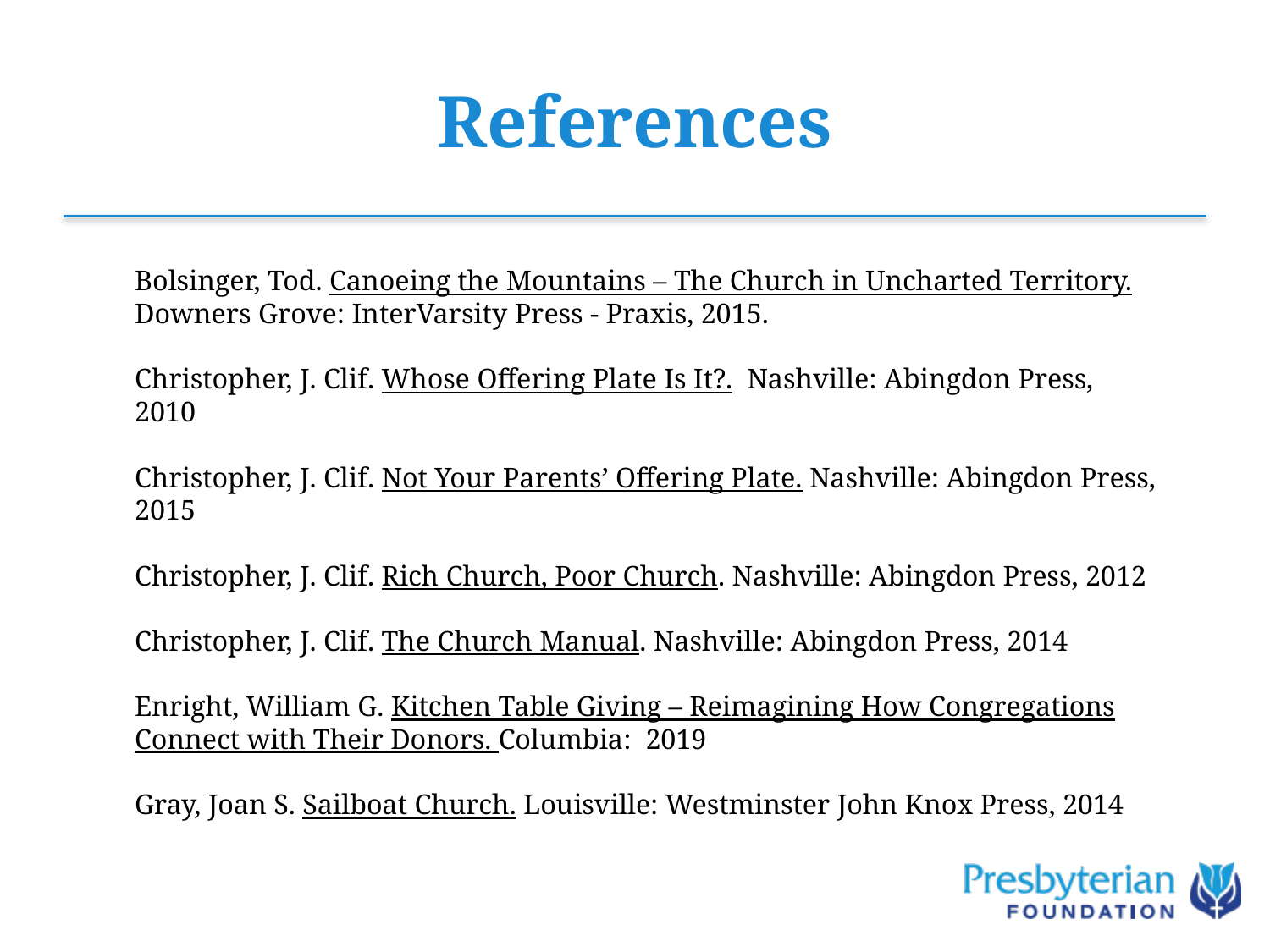

# References
Bolsinger, Tod. Canoeing the Mountains – The Church in Uncharted Territory. Downers Grove: InterVarsity Press - Praxis, 2015.

Christopher, J. Clif. Whose Offering Plate Is It?.  Nashville: Abingdon Press, 2010

Christopher, J. Clif. Not Your Parents’ Offering Plate. Nashville: Abingdon Press, 2015

Christopher, J. Clif. Rich Church, Poor Church. Nashville: Abingdon Press, 2012

Christopher, J. Clif. The Church Manual. Nashville: Abingdon Press, 2014

Enright, William G. Kitchen Table Giving – Reimagining How Congregations Connect with Their Donors. Columbia:  2019

Gray, Joan S. Sailboat Church. Louisville: Westminster John Knox Press, 2014